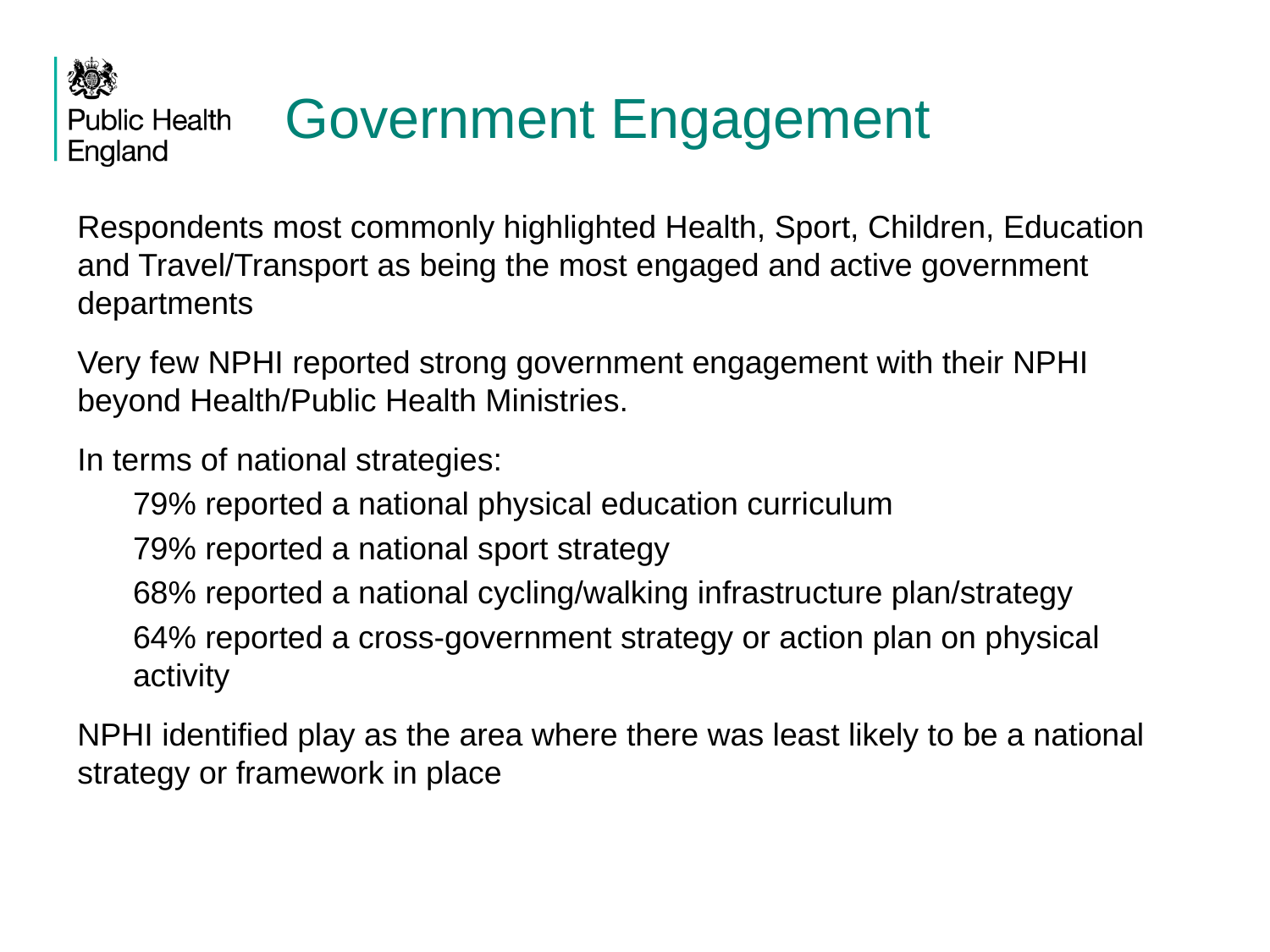

# Government Engagement
Respondents most commonly highlighted Health, Sport, Children, Education and Travel/Transport as being the most engaged and active government departments
Very few NPHI reported strong government engagement with their NPHI beyond Health/Public Health Ministries.
In terms of national strategies:
79% reported a national physical education curriculum
79% reported a national sport strategy
68% reported a national cycling/walking infrastructure plan/strategy
64% reported a cross-government strategy or action plan on physical activity
NPHI identified play as the area where there was least likely to be a national strategy or framework in place

19